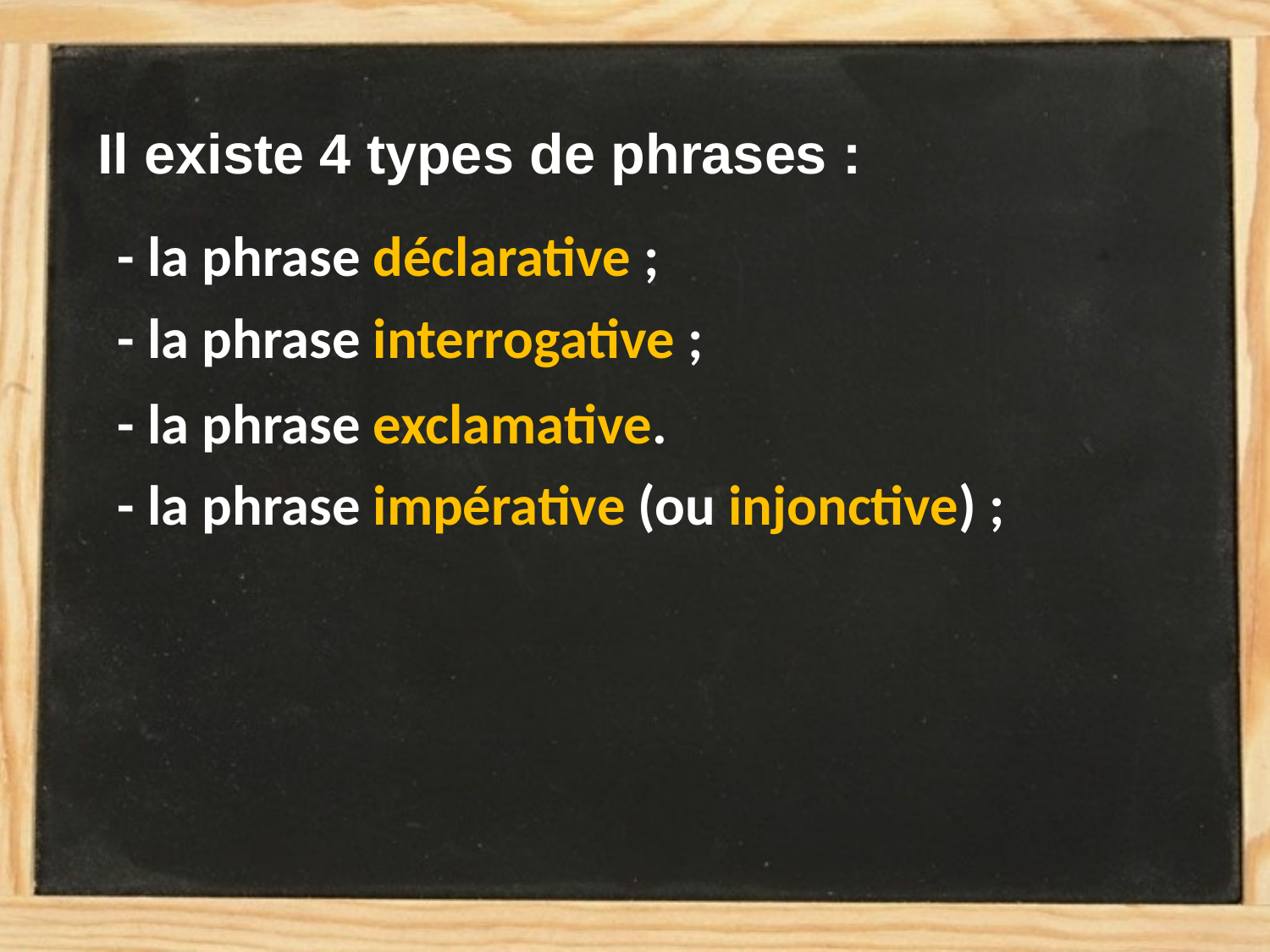

# Il existe 4 types de phrases :
- la phrase déclarative ;
- la phrase interrogative ;
- la phrase exclamative.
- la phrase impérative (ou injonctive) ;